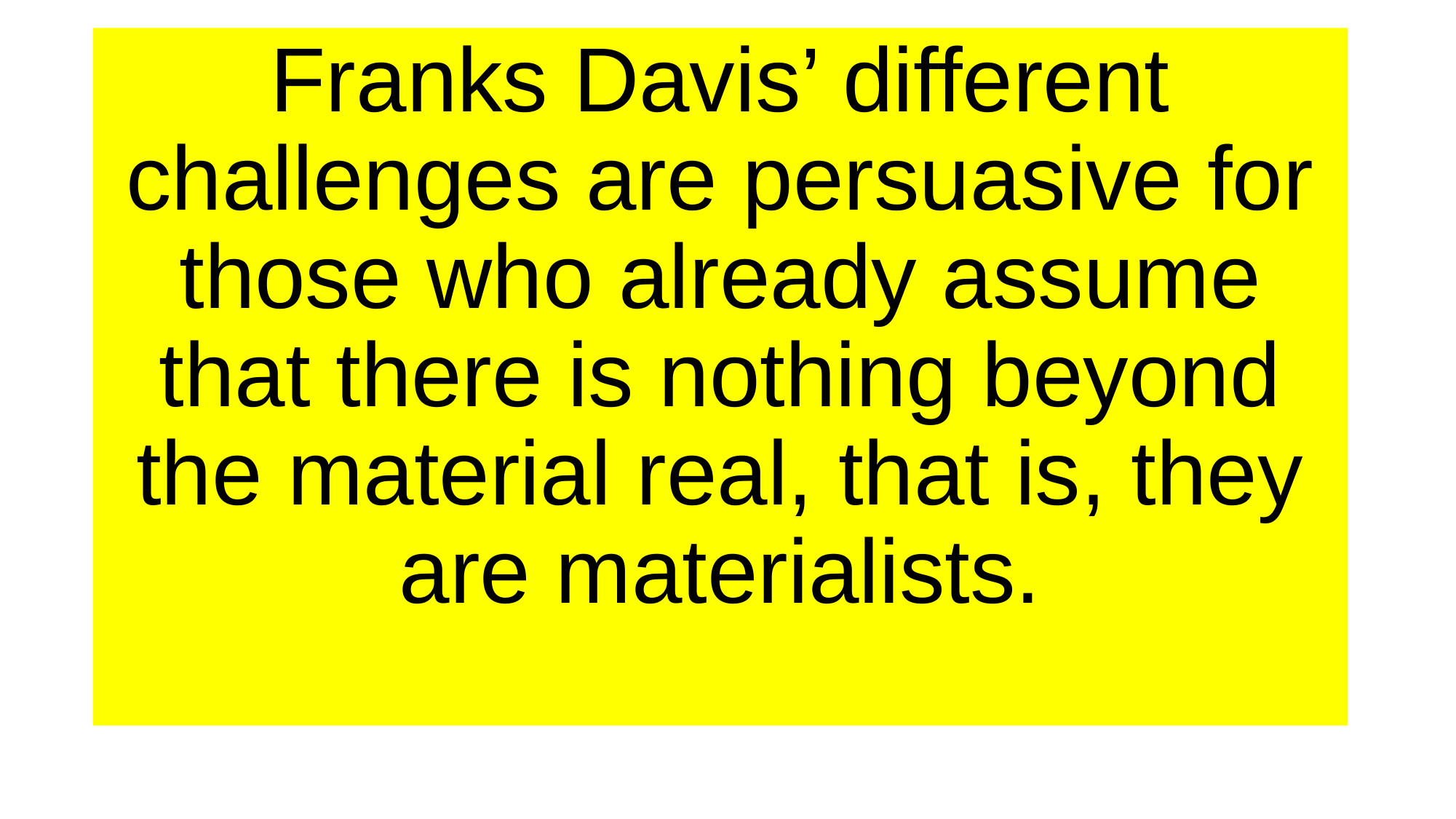

Franks Davis’ different challenges are persuasive for those who already assume that there is nothing beyond the material real, that is, they are materialists.